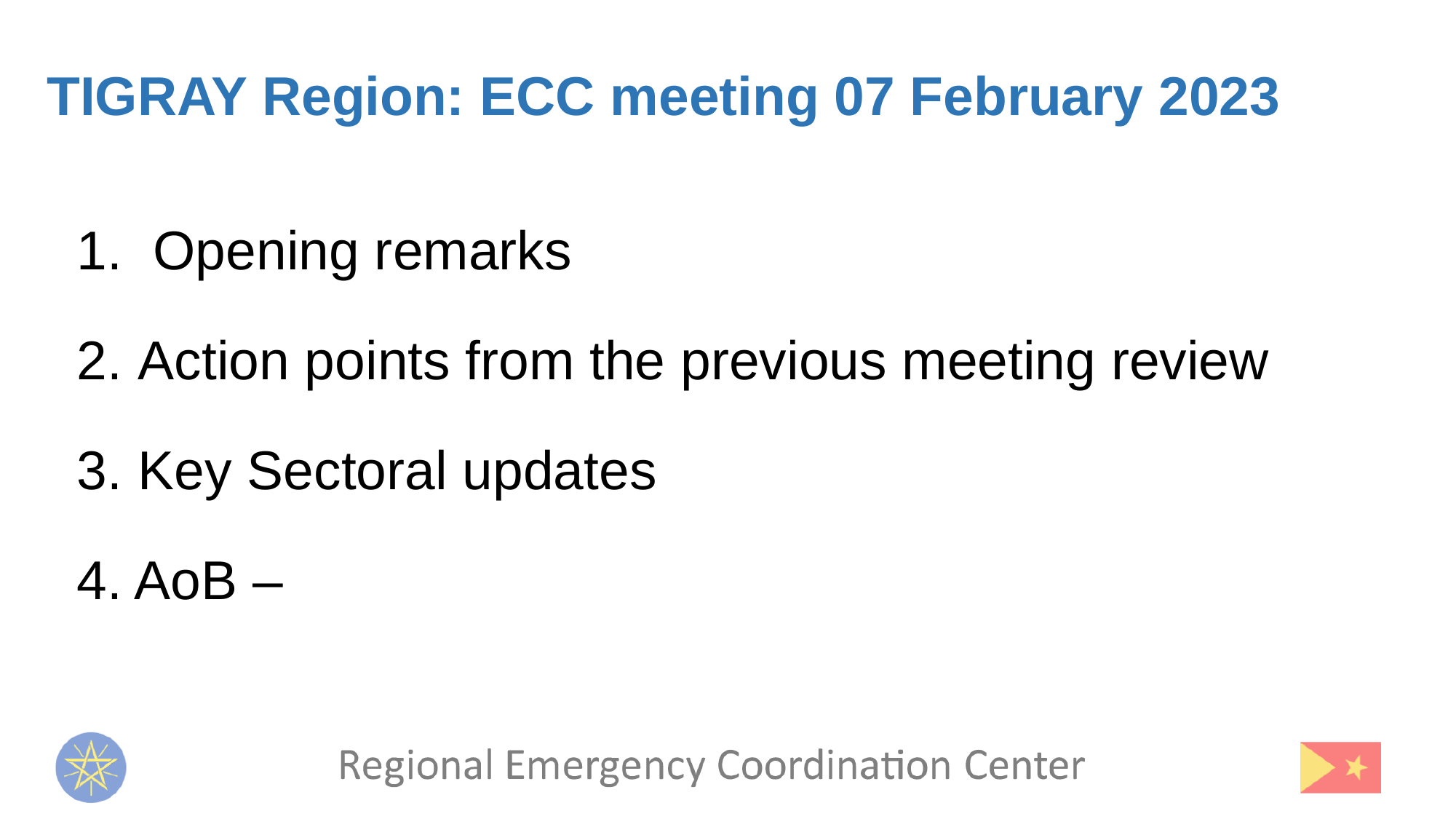

# TIGRAY Region: ECC meeting 07 February 2023

 Opening remarks

Action points from the previous meeting review

Key Sectoral updates

4. AoB –